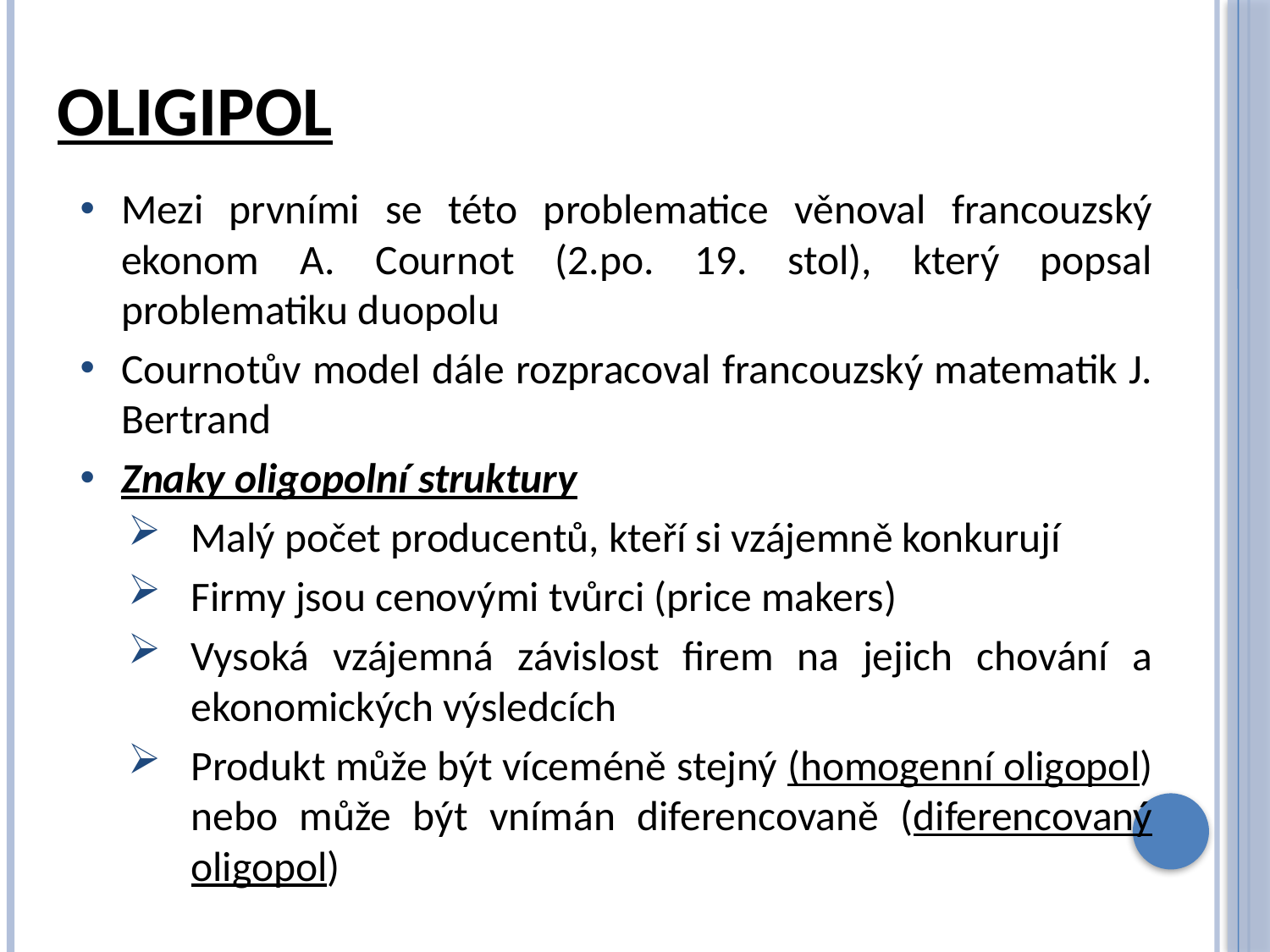

# oligipol
Mezi prvními se této problematice věnoval francouzský ekonom A. Cournot (2.po. 19. stol), který popsal problematiku duopolu
Cournotův model dále rozpracoval francouzský matematik J. Bertrand
Znaky oligopolní struktury
Malý počet producentů, kteří si vzájemně konkurují
Firmy jsou cenovými tvůrci (price makers)
Vysoká vzájemná závislost firem na jejich chování a ekonomických výsledcích
Produkt může být víceméně stejný (homogenní oligopol) nebo může být vnímán diferencovaně (diferencovaný oligopol)